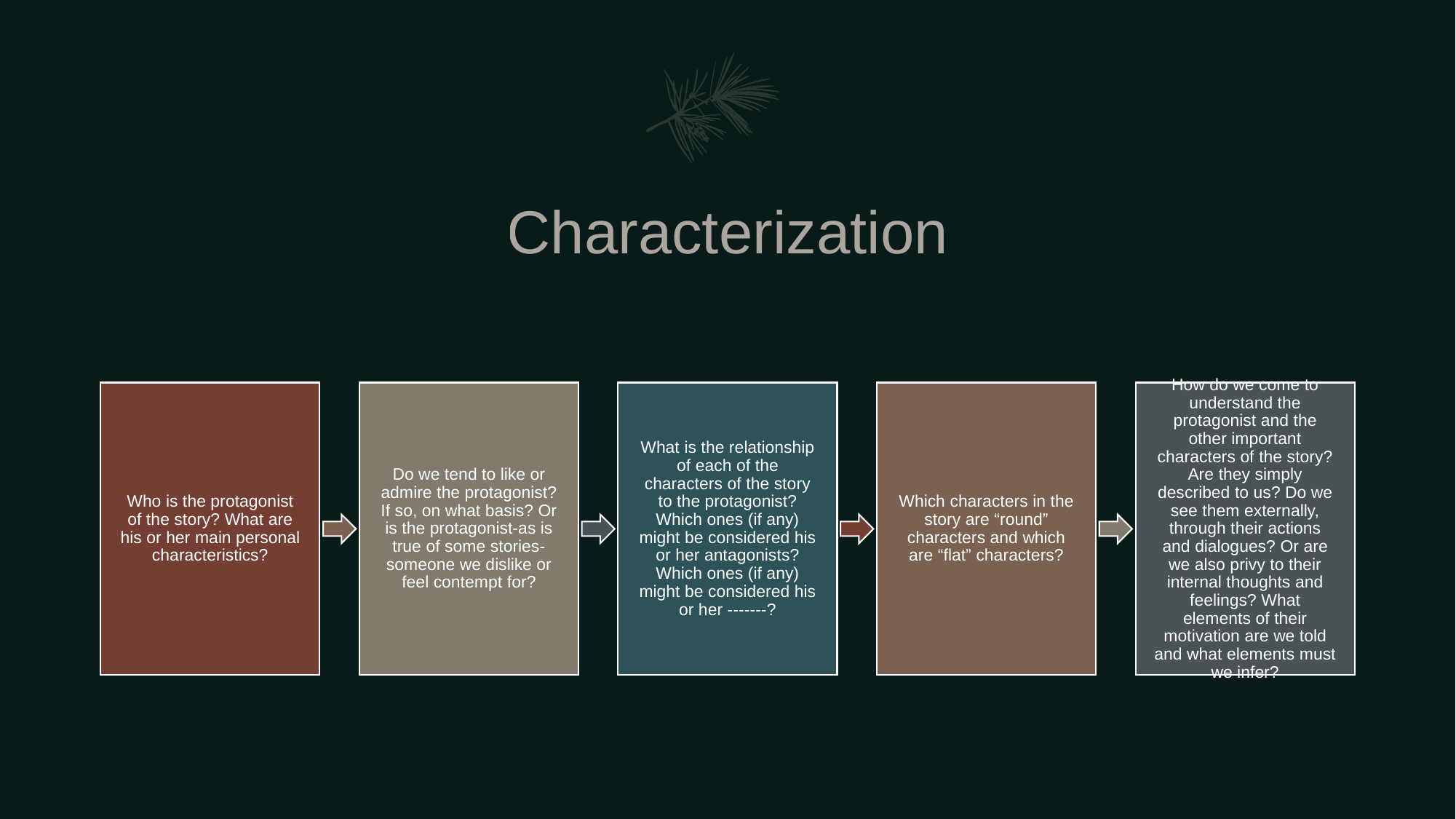

# Characterization
Who is the protagonist of the story? What are his or her main personal characteristics?
Do we tend to like or admire the protagonist? If so, on what basis? Or is the protagonist-as is true of some stories-someone we dislike or feel contempt for?
What is the relationship of each of the characters of the story to the protagonist? Which ones (if any) might be considered his or her antagonists? Which ones (if any) might be considered his or her -------?
Which characters in the story are “round” characters and which are “flat” characters?
How do we come to understand the protagonist and the other important characters of the story? Are they simply described to us? Do we see them externally, through their actions and dialogues? Or are we also privy to their internal thoughts and feelings? What elements of their motivation are we told and what elements must we infer?